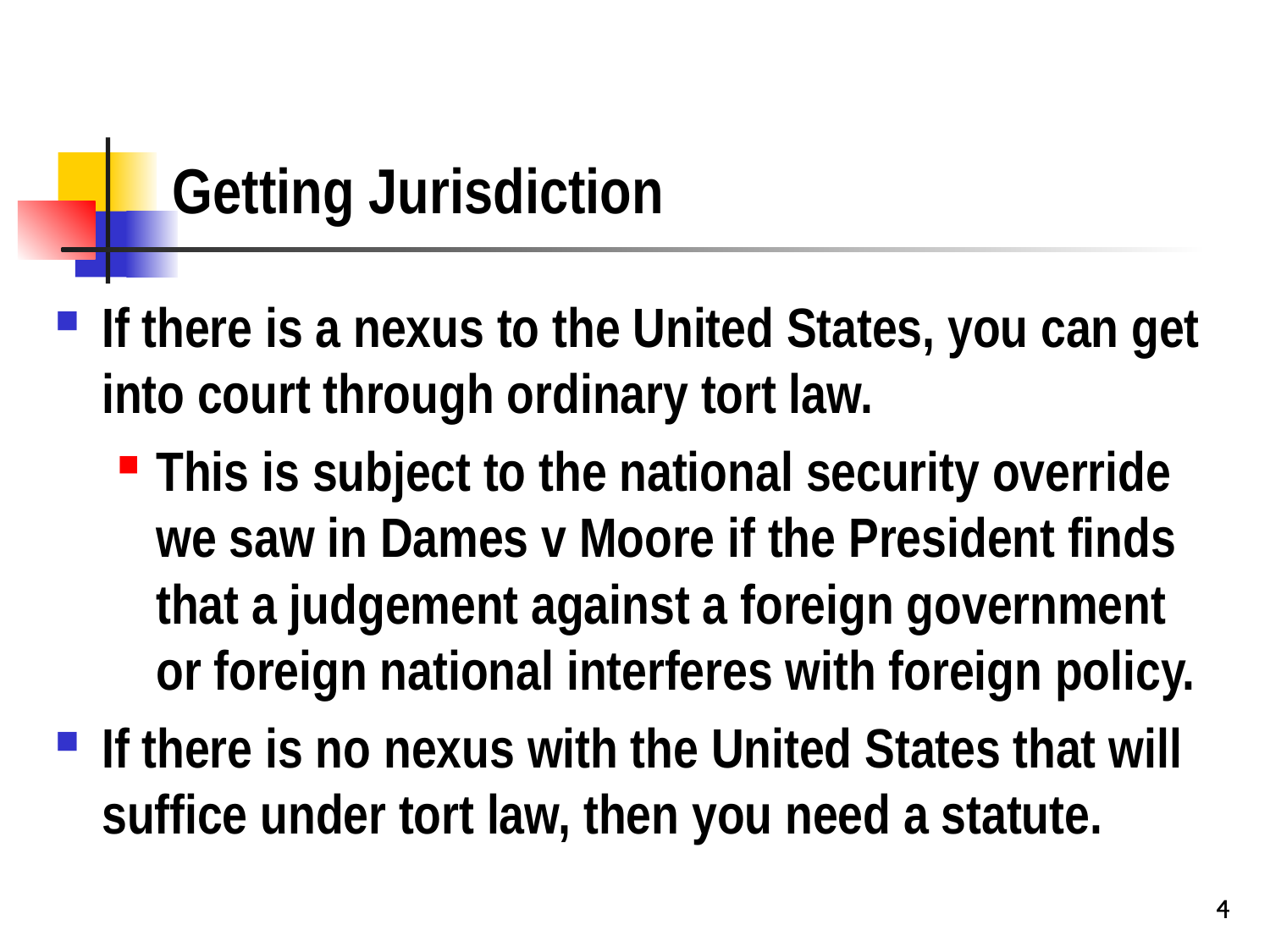

# Getting Jurisdiction
If there is a nexus to the United States, you can get into court through ordinary tort law.
This is subject to the national security override we saw in Dames v Moore if the President finds that a judgement against a foreign government or foreign national interferes with foreign policy.
If there is no nexus with the United States that will suffice under tort law, then you need a statute.
4